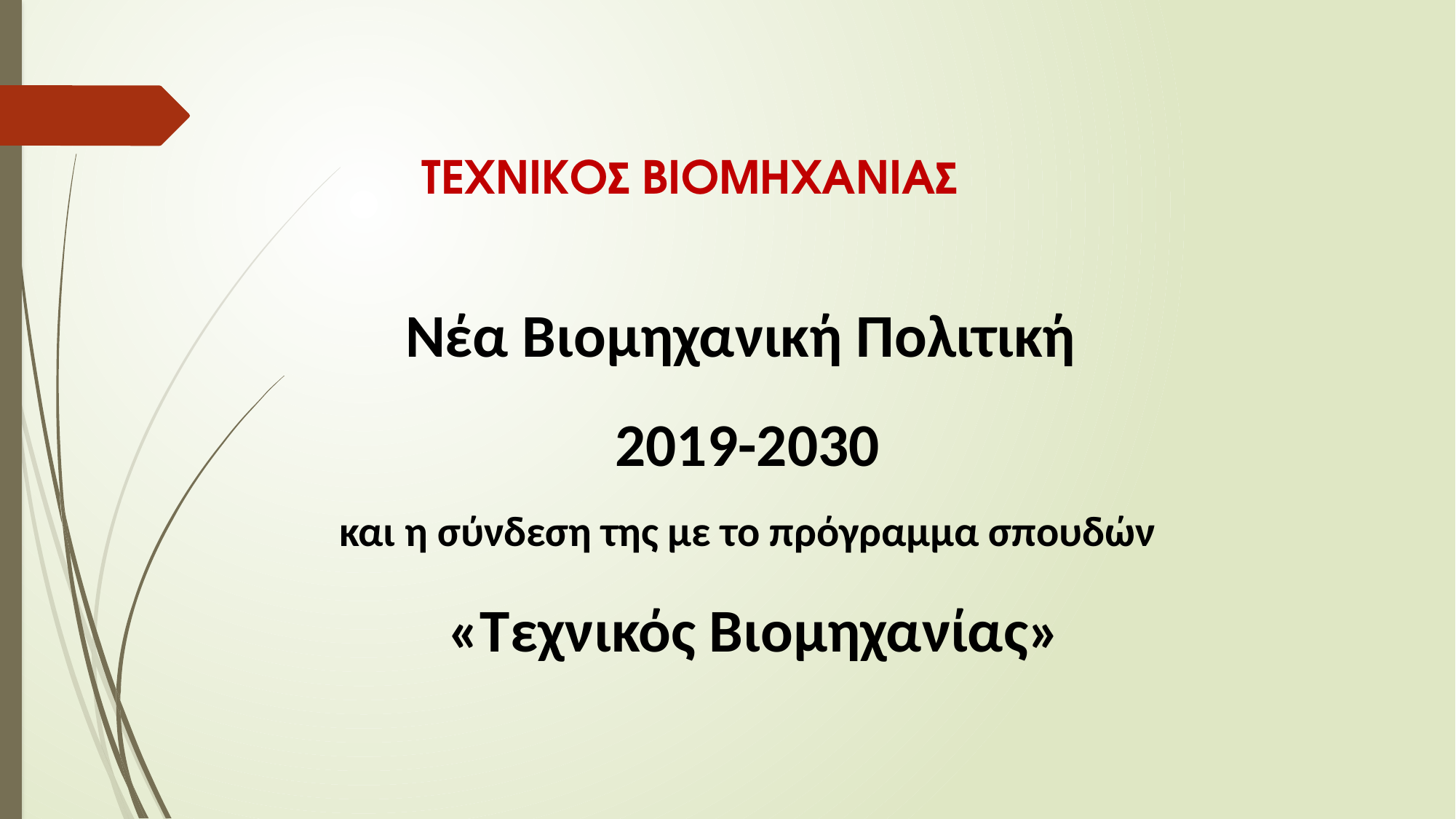

ΤΕΧΝΙΚΟΣ ΒΙΟΜΗΧΑΝΙΑΣ
Νέα Βιομηχανική Πολιτική
2019-2030
και η σύνδεση της με το πρόγραμμα σπουδών
 «Τεχνικός Βιομηχανίας»